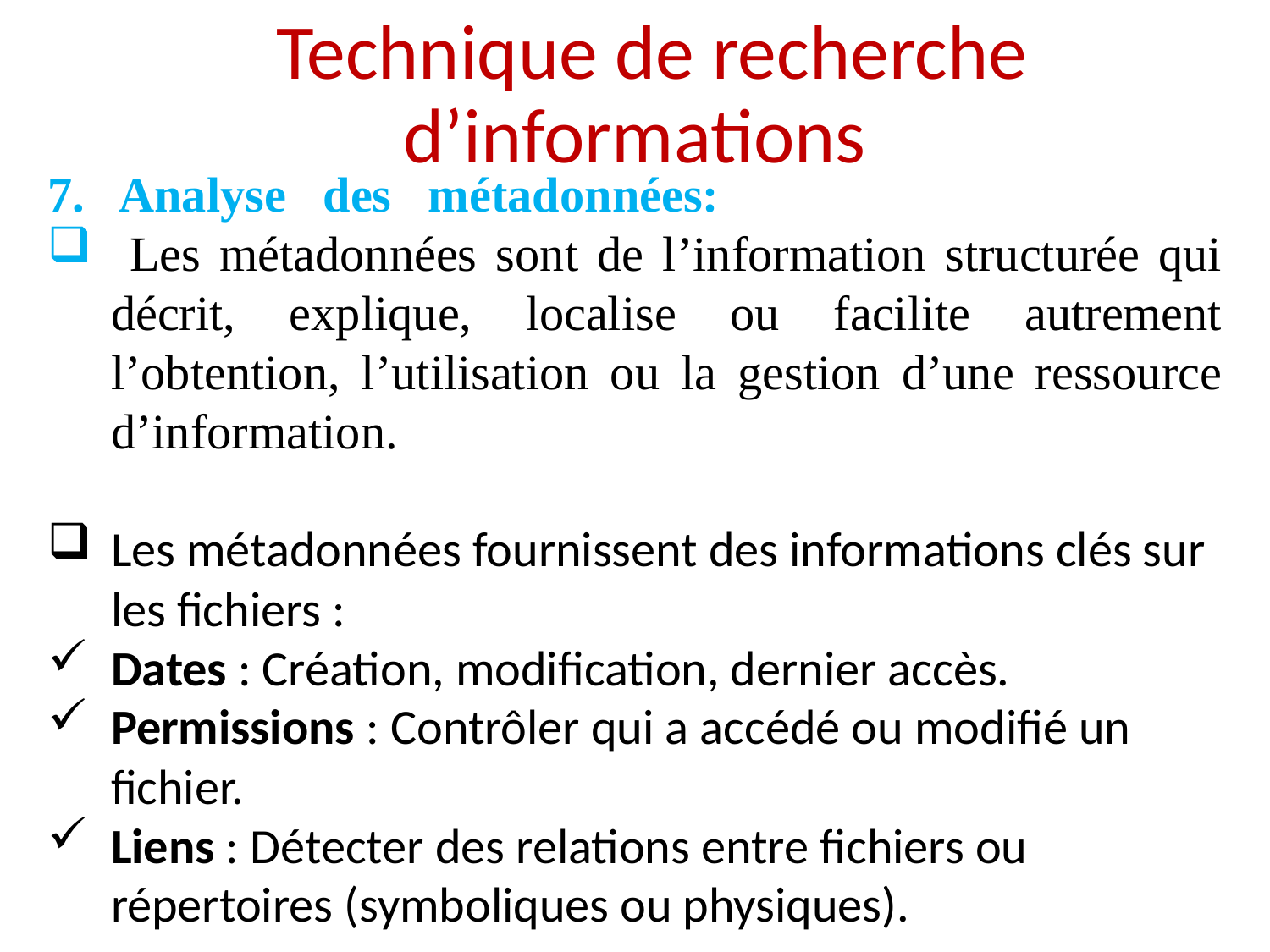

# Technique de recherche d’informations
Analyse   des   métadonnées:
 Les métadonnées sont de l’information structurée qui décrit, explique, localise ou facilite autrement l’obtention, l’utilisation ou la gestion d’une ressource d’information.

Les métadonnées fournissent des informations clés sur les fichiers :
Dates : Création, modification, dernier accès.
Permissions : Contrôler qui a accédé ou modifié un fichier.
Liens : Détecter des relations entre fichiers ou répertoires (symboliques ou physiques).